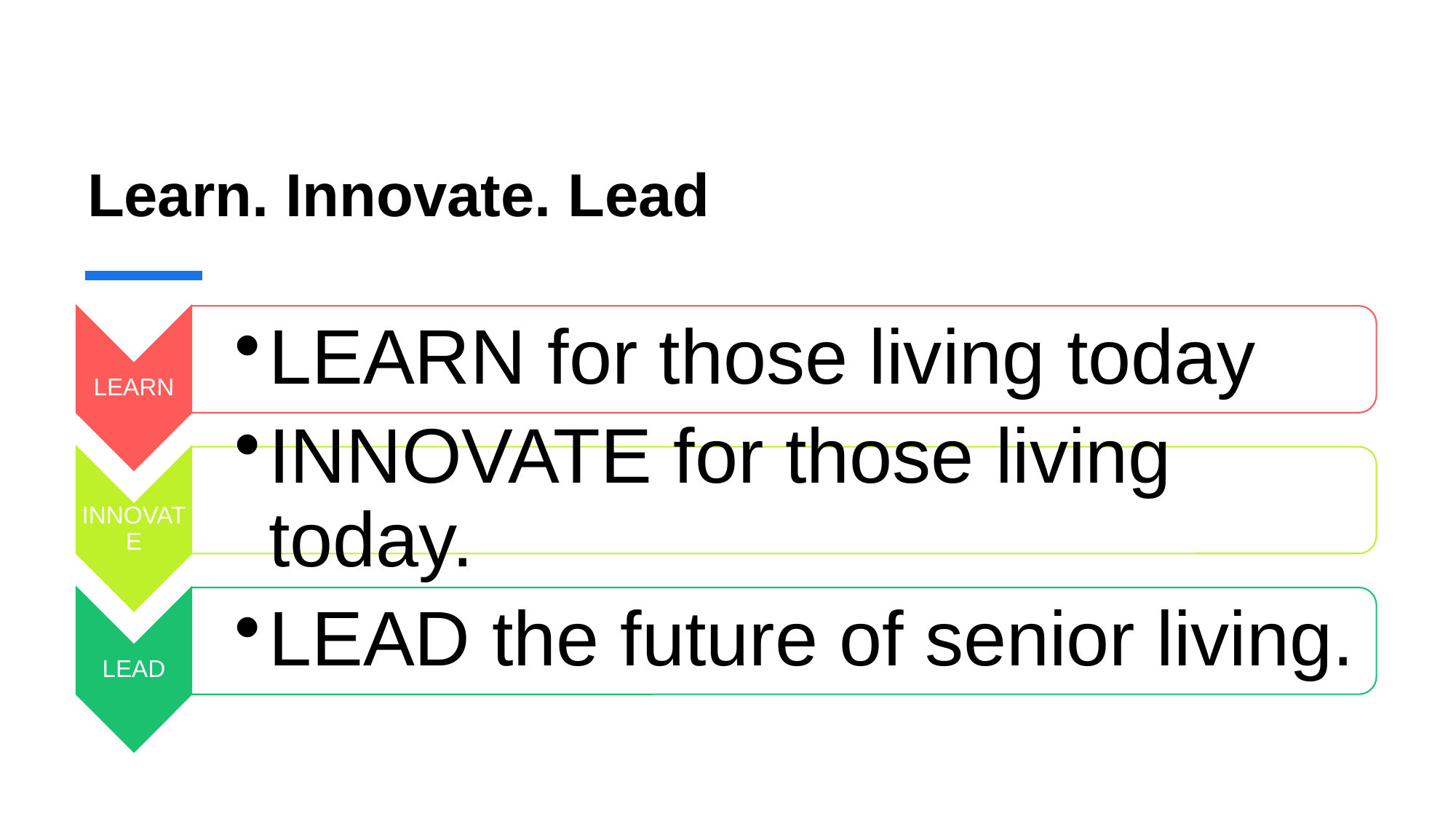

# Learn. Innovate. Lead
LEARN
LEARN for those living today
INNOVATE
INNOVATE for those living today.
LEAD
LEAD the future of senior living.